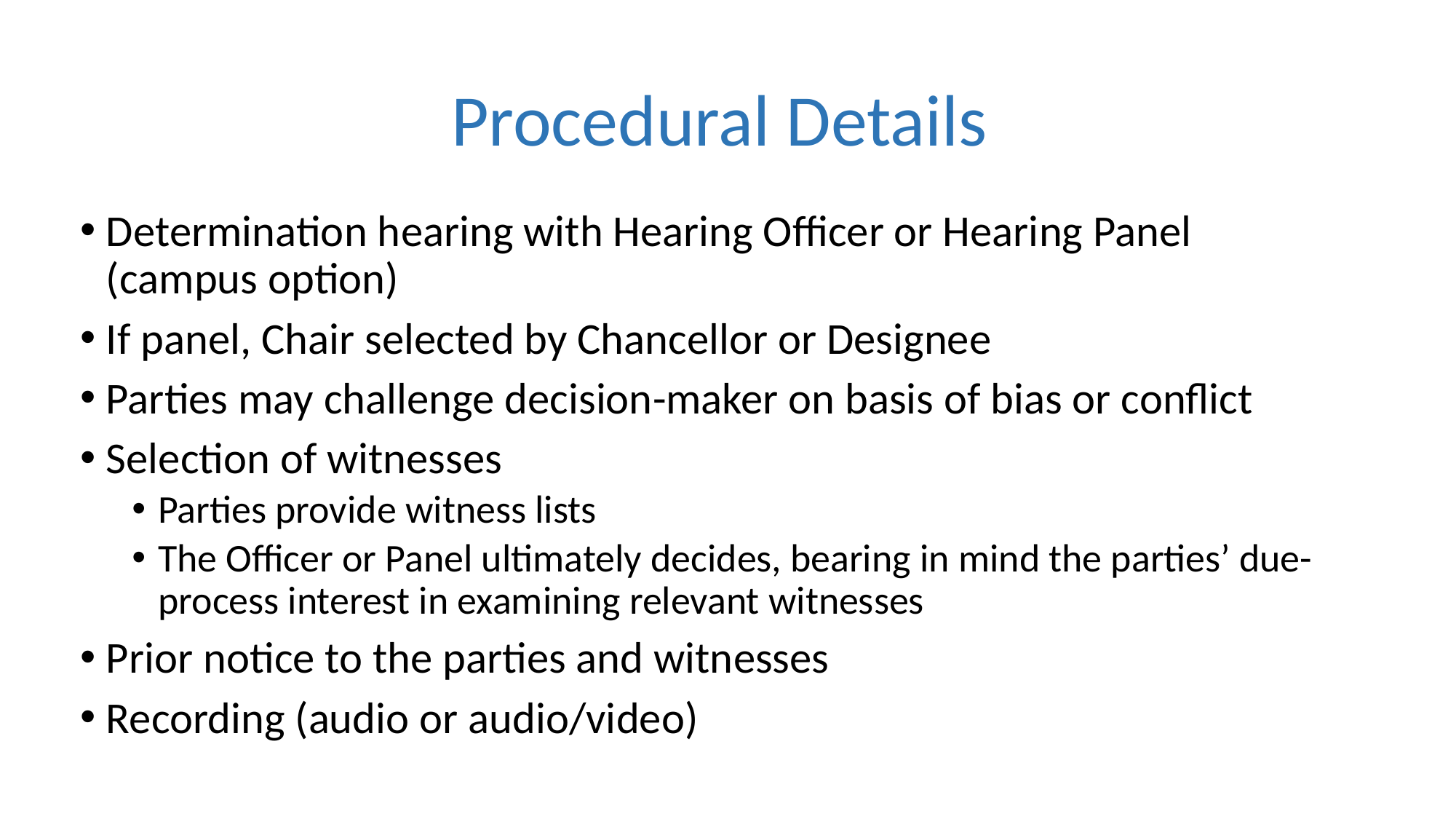

# Procedural Details
Determination hearing with Hearing Officer or Hearing Panel (campus option)
If panel, Chair selected by Chancellor or Designee
Parties may challenge decision-maker on basis of bias or conflict
Selection of witnesses
Parties provide witness lists
The Officer or Panel ultimately decides, bearing in mind the parties’ due-process interest in examining relevant witnesses
Prior notice to the parties and witnesses
Recording (audio or audio/video)